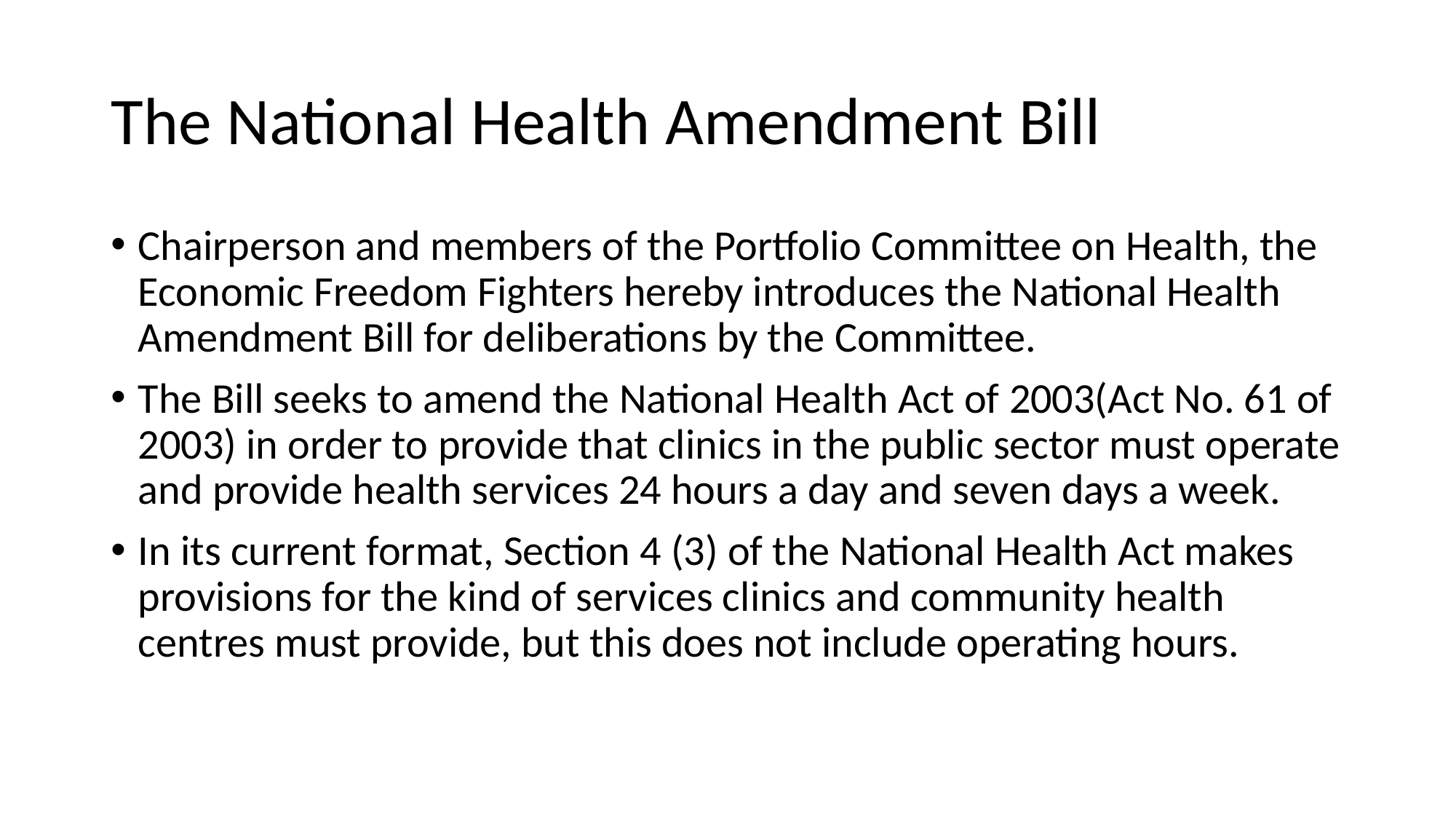

# The National Health Amendment Bill
Chairperson and members of the Portfolio Committee on Health, the Economic Freedom Fighters hereby introduces the National Health Amendment Bill for deliberations by the Committee.
The Bill seeks to amend the National Health Act of 2003(Act No. 61 of 2003) in order to provide that clinics in the public sector must operate and provide health services 24 hours a day and seven days a week.
In its current format, Section 4 (3) of the National Health Act makes provisions for the kind of services clinics and community health centres must provide, but this does not include operating hours.